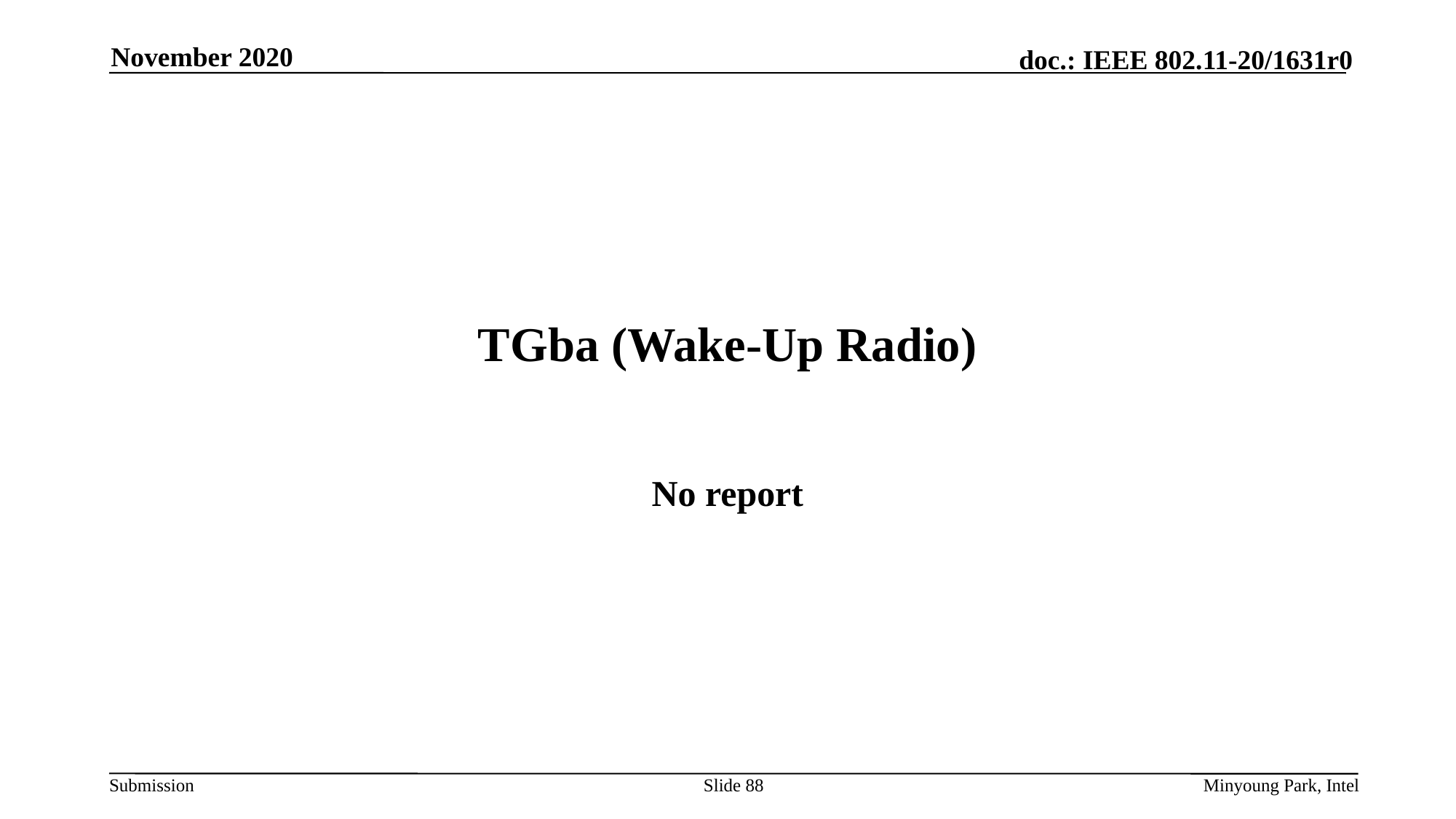

November 2020
# TGba (Wake-Up Radio)
No report
Slide 88
Minyoung Park, Intel